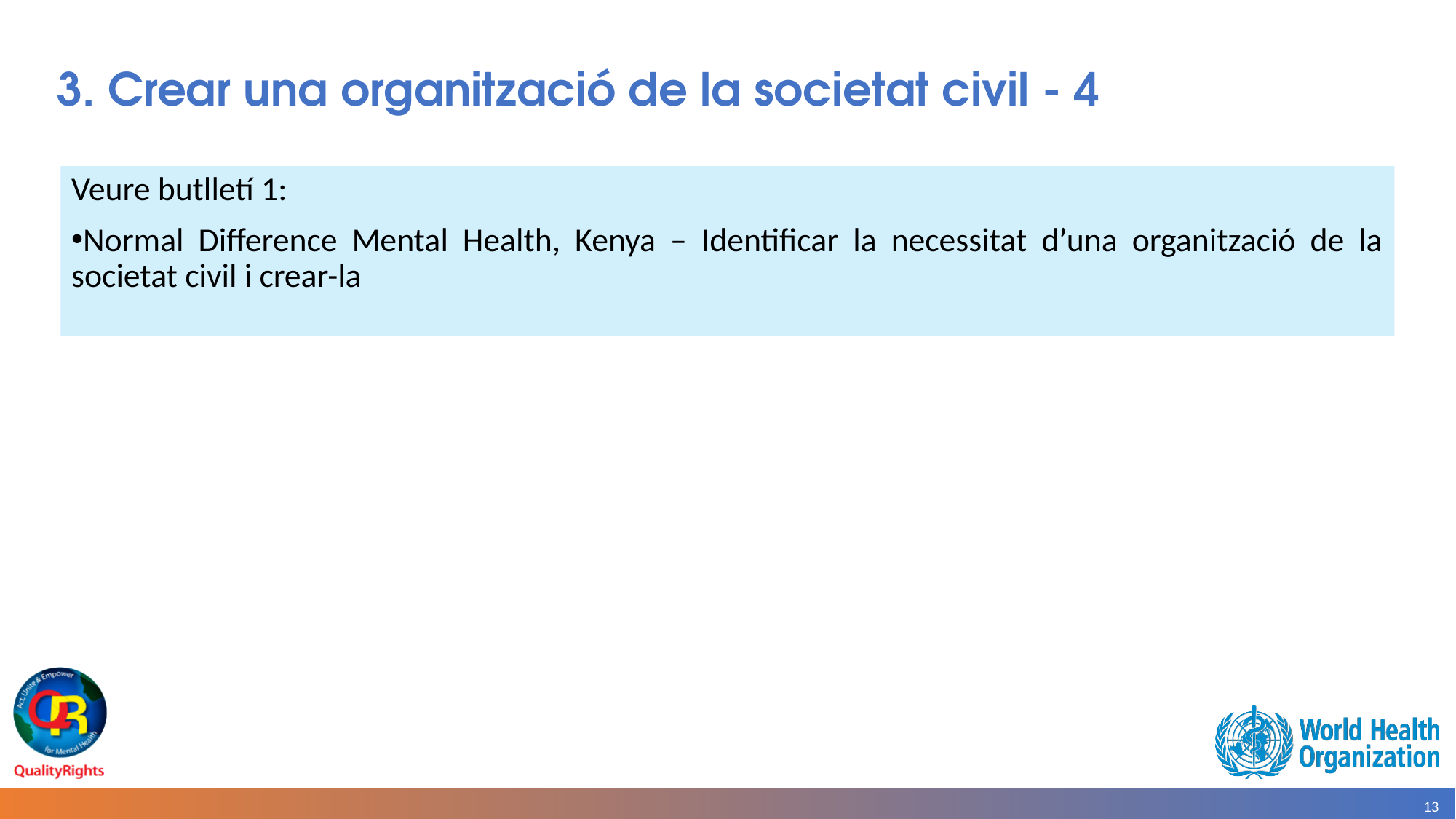

# 3. Crear una organització de la societat civil - 4
Veure butlletí 1:
Normal Difference Mental Health, Kenya – Identificar la necessitat d’una organització de la societat civil i crear-la